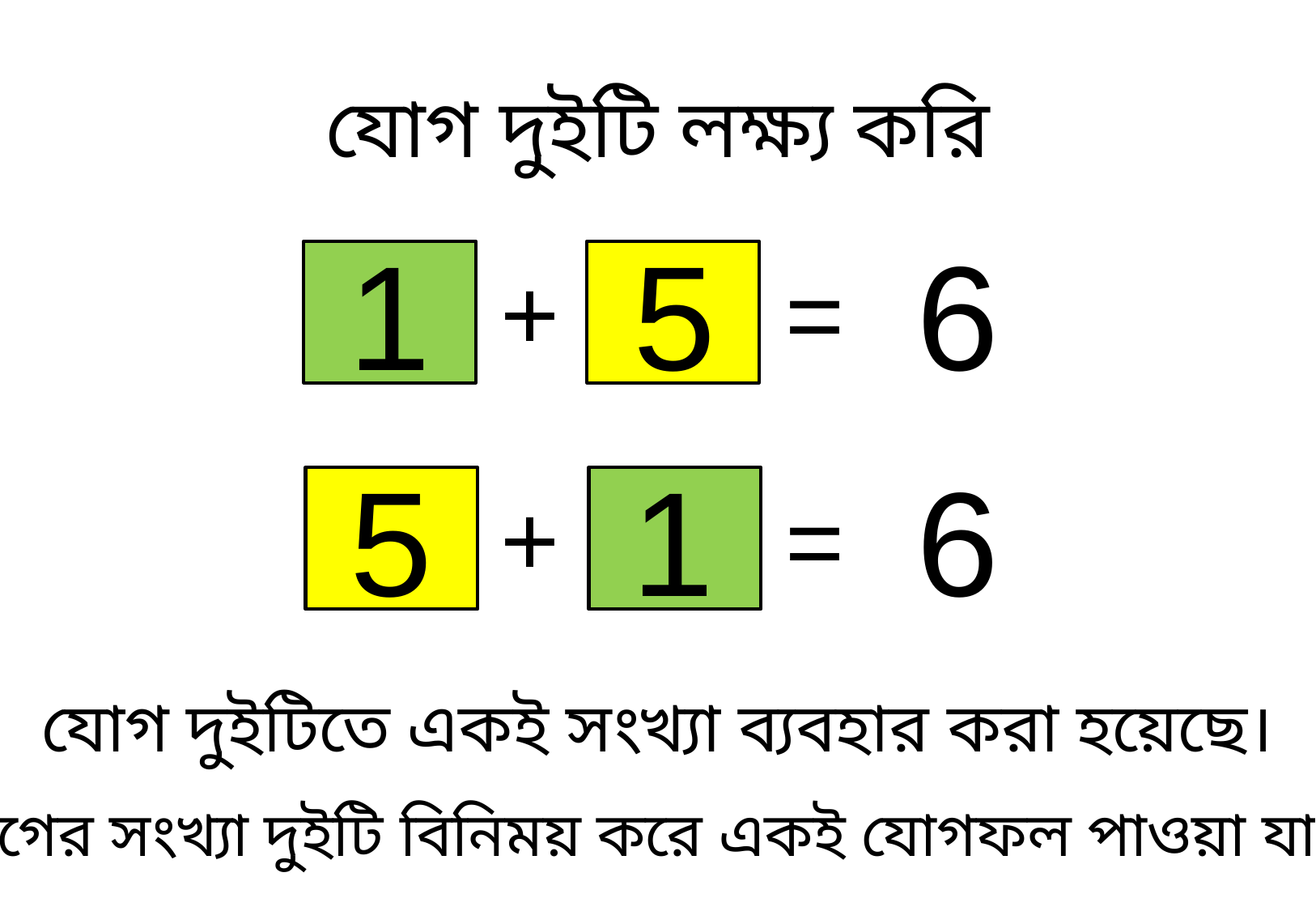

যোগ দুইটি লক্ষ্য করি
1
5
6

+
=
5
1
6

+
=
যোগ দুইটিতে একই সংখ্যা ব্যবহার করা হয়েছে।
যোগের সংখ্যা দুইটি বিনিময় করে একই যোগফল পাওয়া যায়।